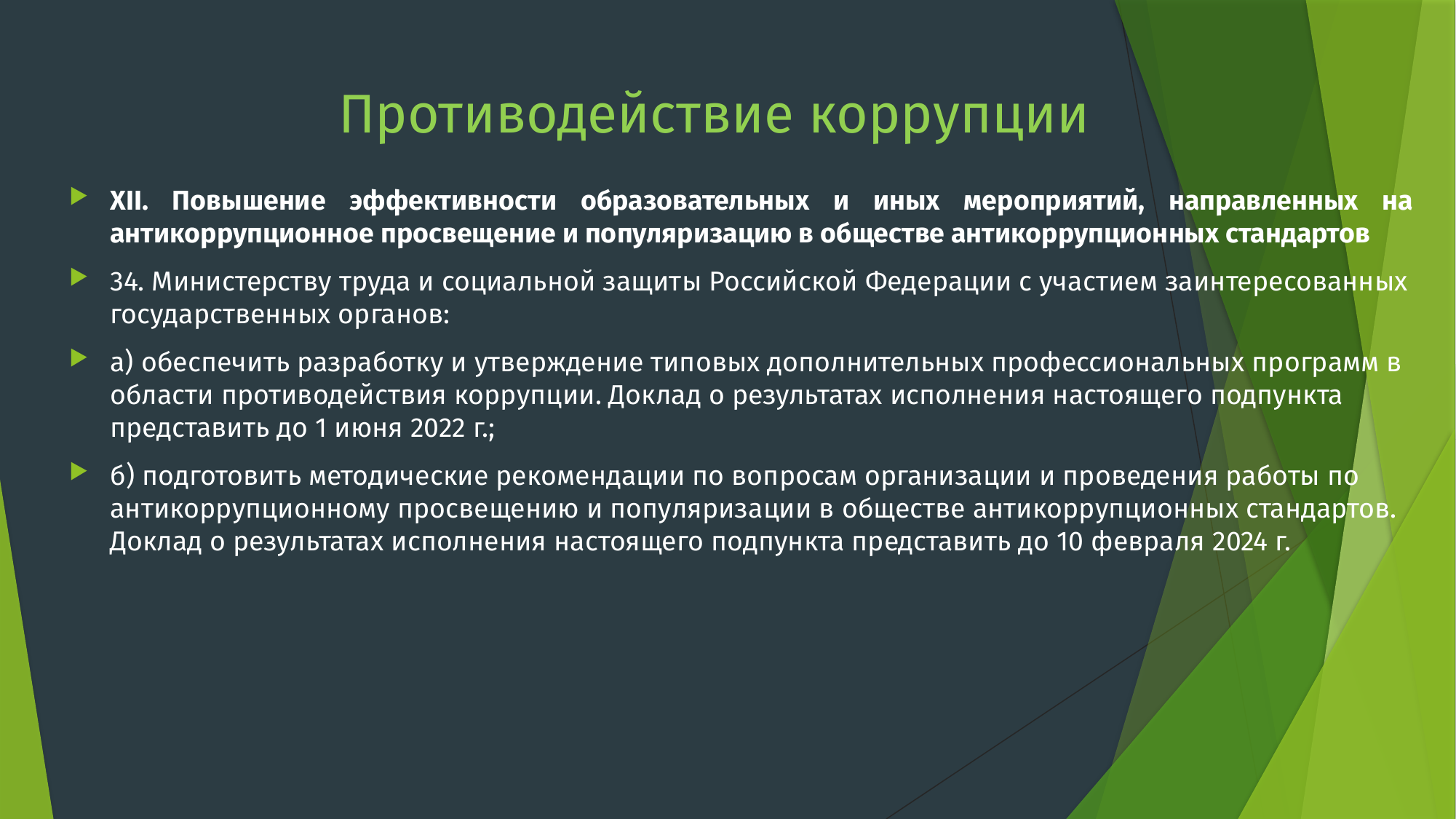

# Противодействие коррупции
XII. Повышение эффективности образовательных и иных мероприятий, направленных на антикоррупционное просвещение и популяризацию в обществе антикоррупционных стандартов
34. Министерству труда и социальной защиты Российской Федерации с участием заинтересованных государственных органов:
а) обеспечить разработку и утверждение типовых дополнительных профессиональных программ в области противодействия коррупции. Доклад о результатах исполнения настоящего подпункта представить до 1 июня 2022 г.;
б) подготовить методические рекомендации по вопросам организации и проведения работы по антикоррупционному просвещению и популяризации в обществе антикоррупционных стандартов. Доклад о результатах исполнения настоящего подпункта представить до 10 февраля 2024 г.